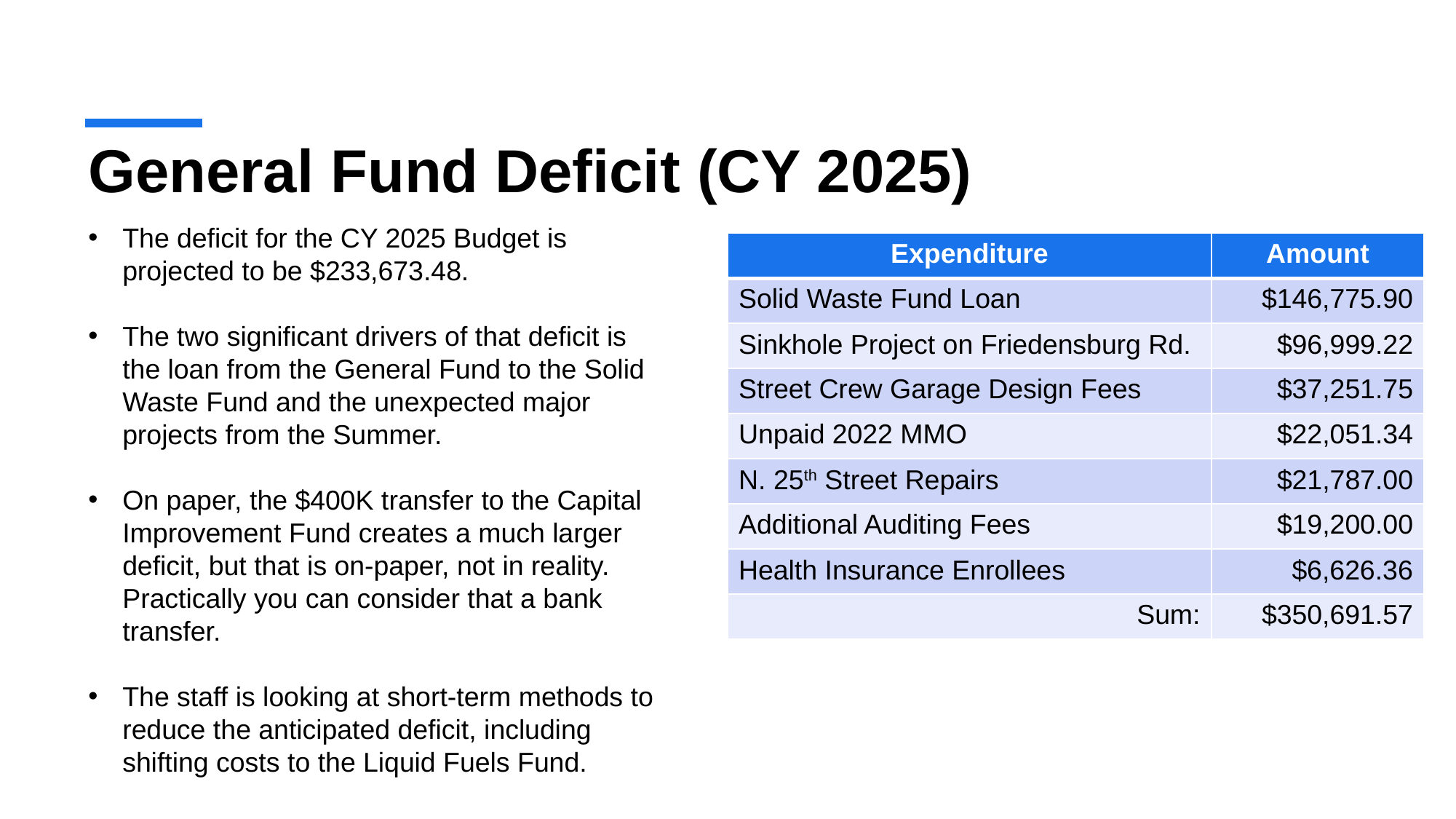

# General Fund Deficit (CY 2025)
The deficit for the CY 2025 Budget is projected to be $233,673.48.

The two significant drivers of that deficit is the loan from the General Fund to the Solid Waste Fund and the unexpected major projects from the Summer.

On paper, the $400K transfer to the Capital Improvement Fund creates a much larger deficit, but that is on-paper, not in reality. Practically you can consider that a bank transfer.

The staff is looking at short-term methods to reduce the anticipated deficit, including shifting costs to the Liquid Fuels Fund.
| Expenditure | Amount |
| --- | --- |
| Solid Waste Fund Loan | $146,775.90 |
| Sinkhole Project on Friedensburg Rd. | $96,999.22 |
| Street Crew Garage Design Fees | $37,251.75 |
| Unpaid 2022 MMO | $22,051.34 |
| N. 25th Street Repairs | $21,787.00 |
| Additional Auditing Fees | $19,200.00 |
| Health Insurance Enrollees | $6,626.36 |
| Sum: | $350,691.57 |